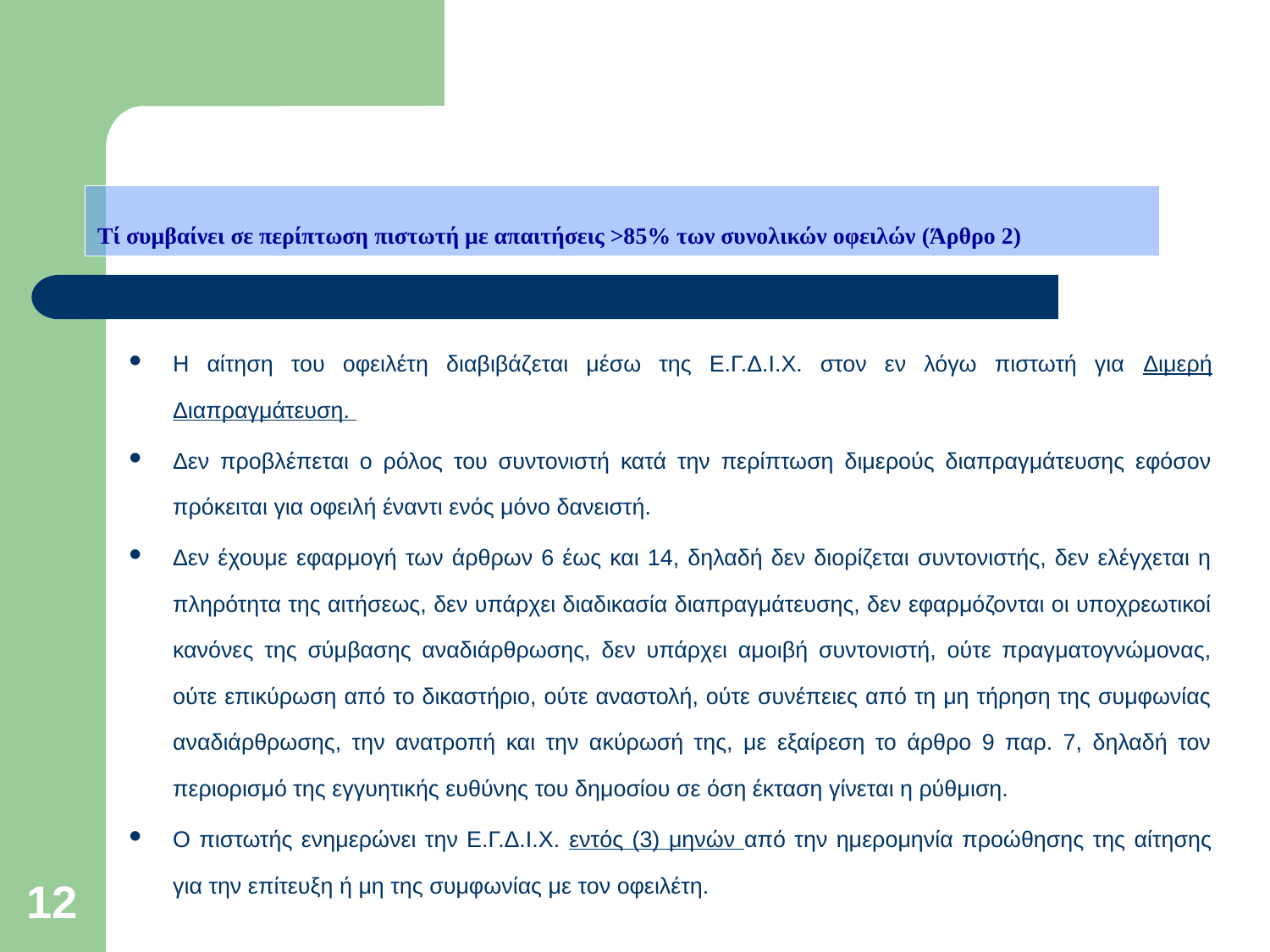

Τί συμβαίνει σε περίπτωση πιστωτή με απαιτήσεις >85% των συνολικών οφειλών (Άρθρο 2)

Η αίτηση του οφειλέτη διαβιβάζεται μέσω της Ε.Γ.Δ.Ι.Χ. στον εν λόγω πιστωτή για Διμερή Διαπραγμάτευση.
Δεν προβλέπεται ο ρόλος του συντονιστή κατά την περίπτωση διμερούς διαπραγμάτευσης εφόσον πρόκειται για οφειλή έναντι ενός μόνο δανειστή.
Δεν έχουμε εφαρμογή των άρθρων 6 έως και 14, δηλαδή δεν διορίζεται συντονιστής, δεν ελέγχεται η πληρότητα της αιτήσεως, δεν υπάρχει διαδικασία διαπραγμάτευσης, δεν εφαρμόζονται οι υποχρεωτικοί κανόνες της σύμβασης αναδιάρθρωσης, δεν υπάρχει αμοιβή συντονιστή, ούτε πραγματογνώμονας, ούτε επικύρωση από το δικαστήριο, ούτε αναστολή, ούτε συνέπειες από τη μη τήρηση της συμφωνίας αναδιάρθρωσης, την ανατροπή και την ακύρωσή της, με εξαίρεση το άρθρο 9 παρ. 7, δηλαδή τον περιορισμό της εγγυητικής ευθύνης του δημοσίου σε όση έκταση γίνεται η ρύθμιση.
Ο πιστωτής ενημερώνει την Ε.Γ.Δ.Ι.Χ. εντός (3) μηνών από την ημερομηνία προώθησης της αίτησης για την επίτευξη ή μη της συμφωνίας με τον οφειλέτη.
12